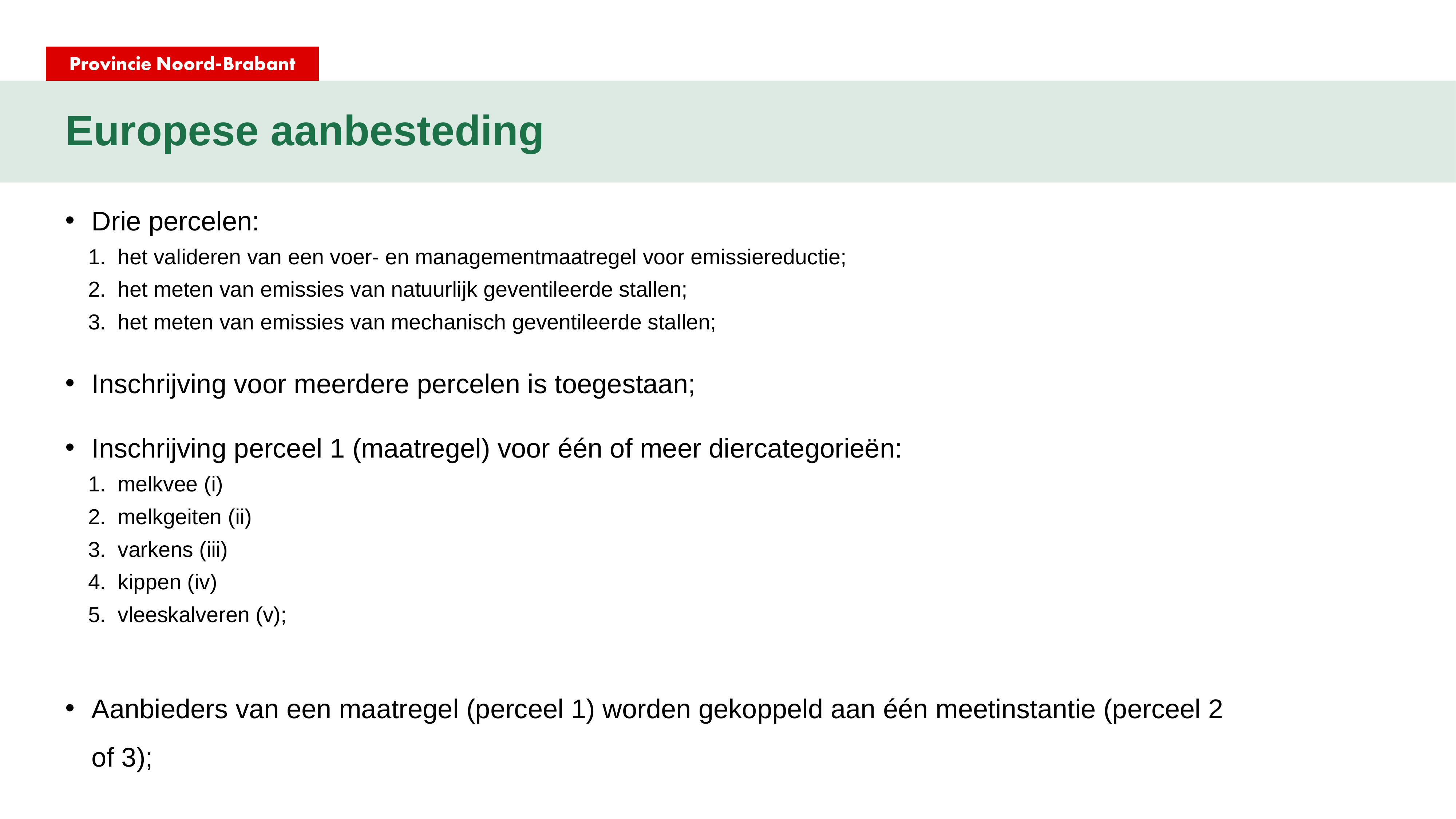

# Europese aanbesteding
Drie percelen:
het valideren van een voer- en managementmaatregel voor emissiereductie;
het meten van emissies van natuurlijk geventileerde stallen;
het meten van emissies van mechanisch geventileerde stallen;
Inschrijving voor meerdere percelen is toegestaan;
Inschrijving perceel 1 (maatregel) voor één of meer diercategorieën:
melkvee (i)
melkgeiten (ii)
varkens (iii)
kippen (iv)
vleeskalveren (v);

Aanbieders van een maatregel (perceel 1) worden gekoppeld aan één meetinstantie (perceel 2 of 3);